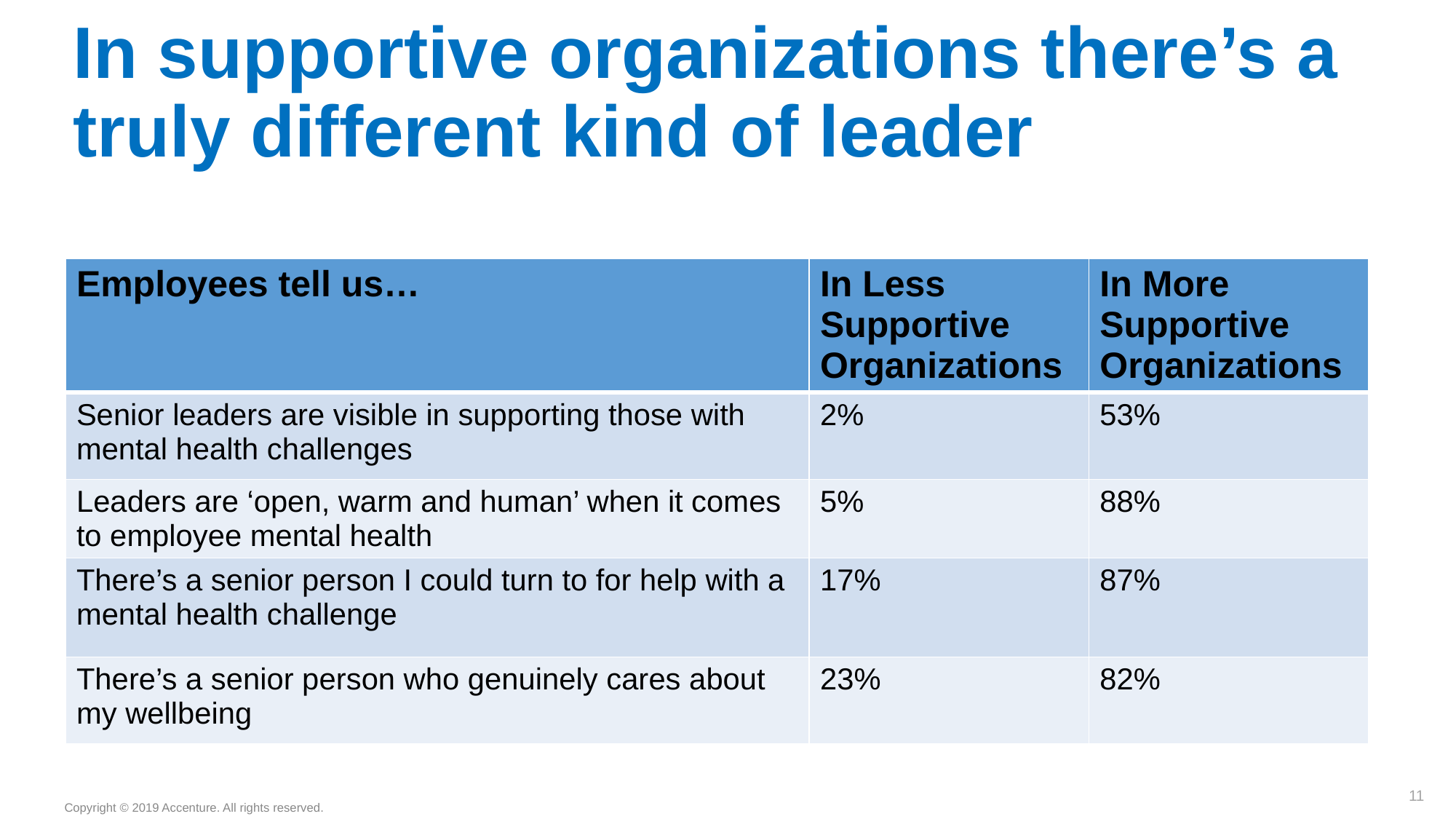

# In supportive organizations there’s a truly different kind of leader
| Employees tell us… | In Less Supportive Organizations | In More Supportive Organizations |
| --- | --- | --- |
| Senior leaders are visible in supporting those with mental health challenges | 2% | 53% |
| Leaders are ‘open, warm and human’ when it comes to employee mental health | 5% | 88% |
| There’s a senior person I could turn to for help with a mental health challenge | 17% | 87% |
| There’s a senior person who genuinely cares about my wellbeing | 23% | 82% |
2%
5%
17%
23%
11
Copyright © 2019 Accenture. All rights reserved.
11